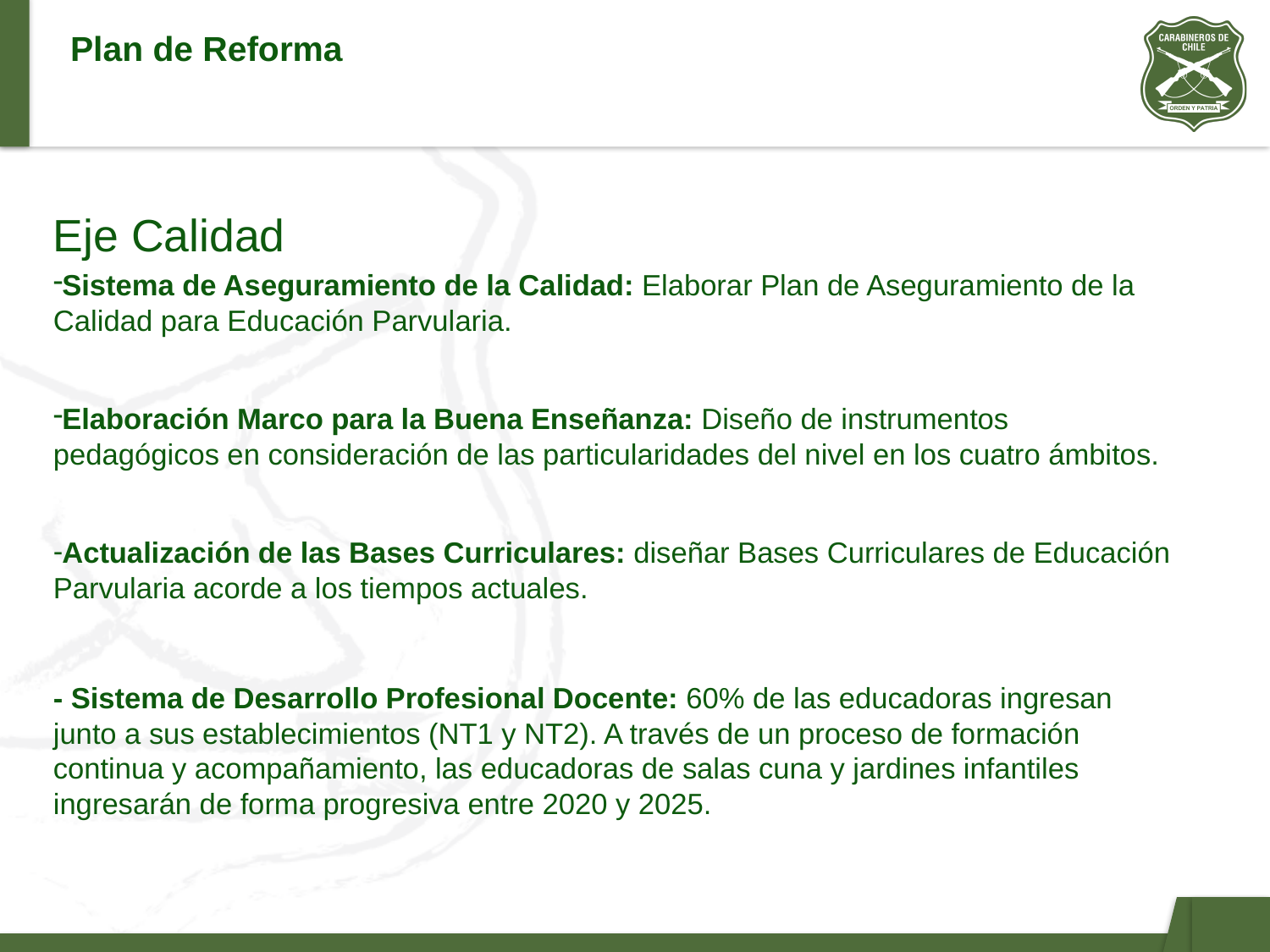

# Plan de Reforma

Eje Calidad
Sistema de Aseguramiento de la Calidad: Elaborar Plan de Aseguramiento de la Calidad para Educación Parvularia.

Elaboración Marco para la Buena Enseñanza: Diseño de instrumentos pedagógicos en consideración de las particularidades del nivel en los cuatro ámbitos.

Actualización de las Bases Curriculares: diseñar Bases Curriculares de Educación Parvularia acorde a los tiempos actuales.

- Sistema de Desarrollo Profesional Docente: 60% de las educadoras ingresan junto a sus establecimientos (NT1 y NT2). A través de un proceso de formación continua y acompañamiento, las educadoras de salas cuna y jardines infantiles ingresarán de forma progresiva entre 2020 y 2025.